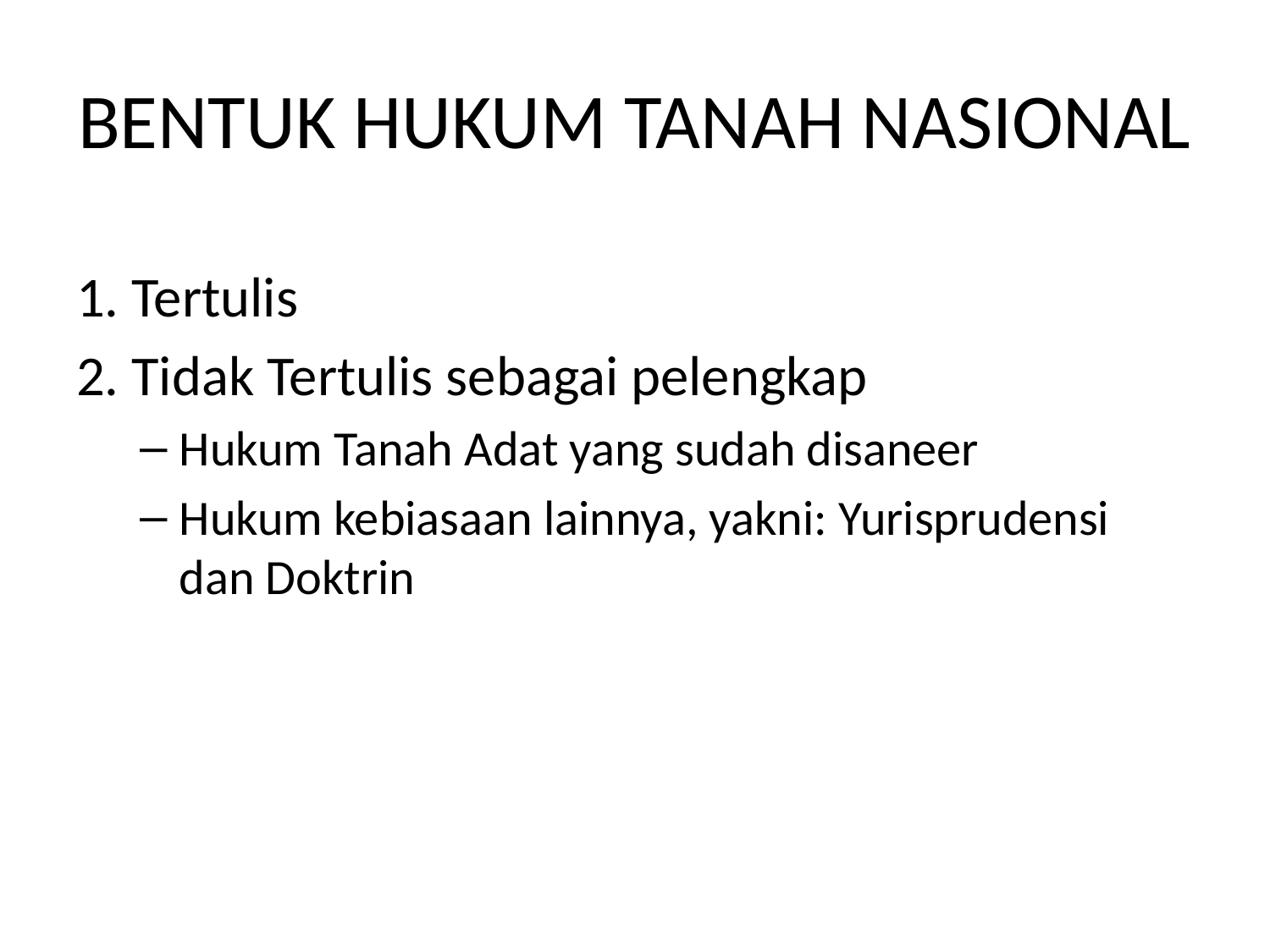

# BENTUK HUKUM TANAH NASIONAL
1. Tertulis
2. Tidak Tertulis sebagai pelengkap
Hukum Tanah Adat yang sudah disaneer
Hukum kebiasaan lainnya, yakni: Yurisprudensi dan Doktrin